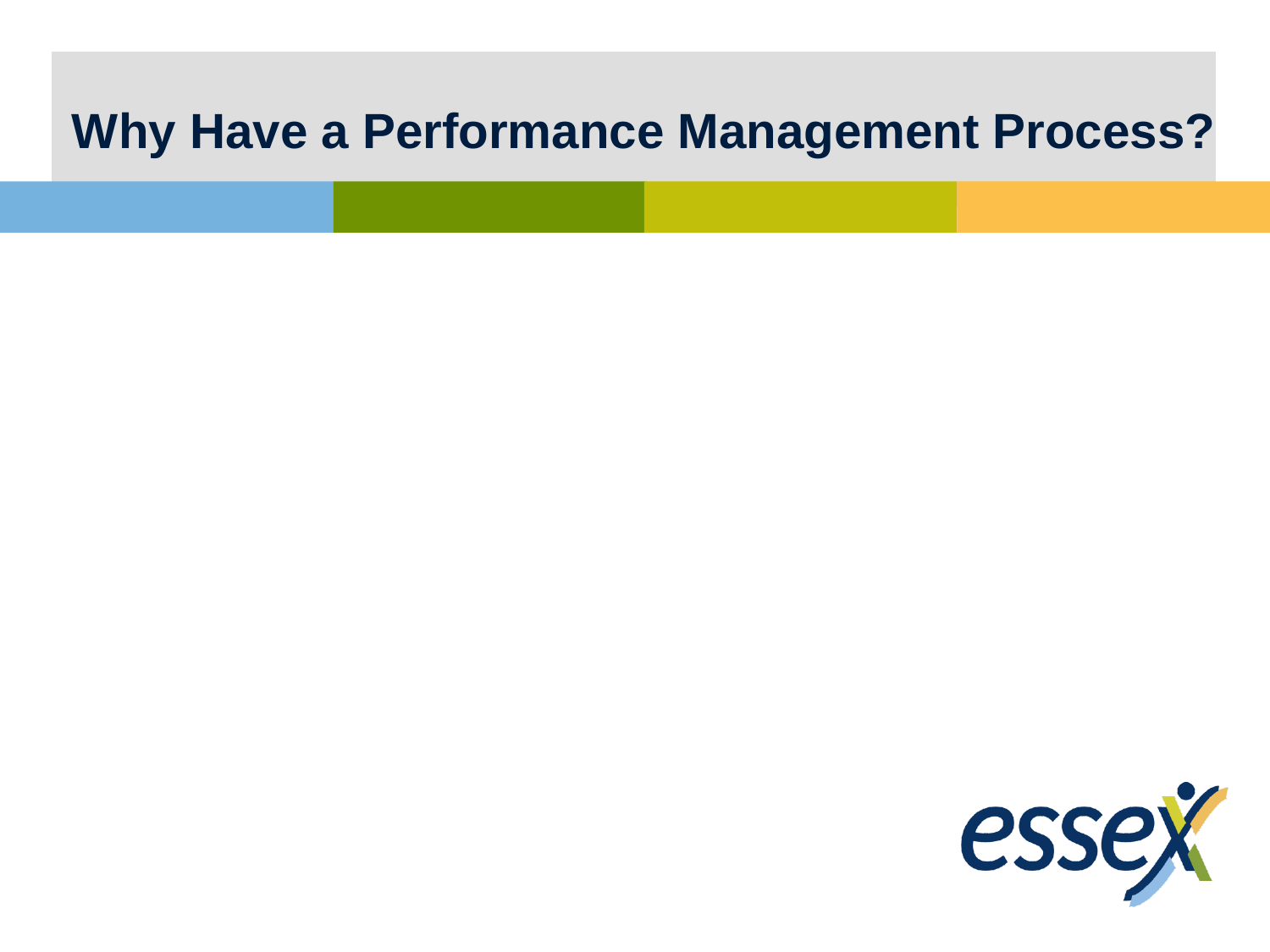

# Why Have a Performance Management Process?